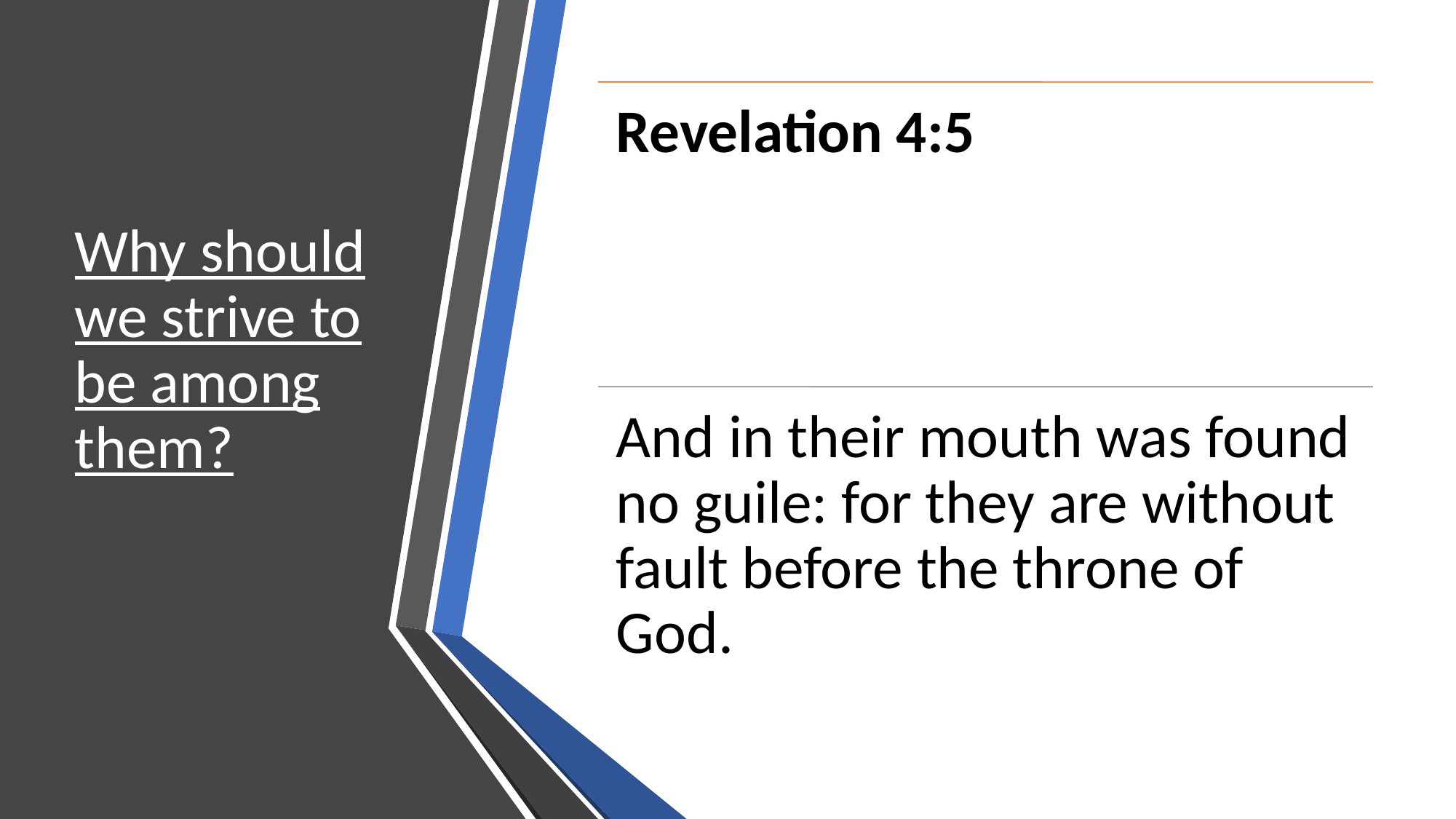

# Why should we strive to be among them?
Revelation 4:5
And in their mouth was found no guile: for they are without fault before the throne of God.